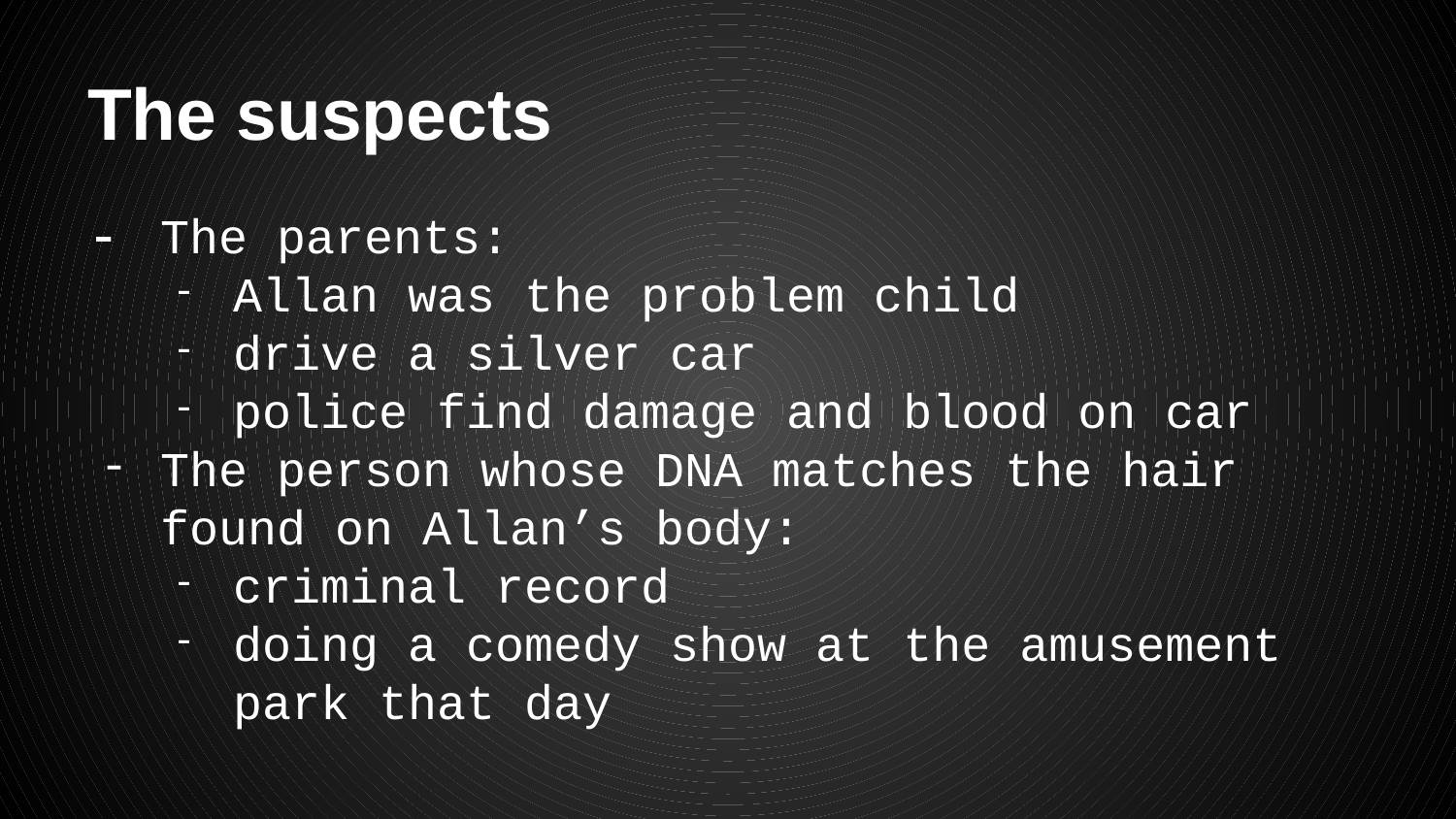

# The suspects
The parents:
Allan was the problem child
drive a silver car
police find damage and blood on car
The person whose DNA matches the hair found on Allan’s body:
criminal record
doing a comedy show at the amusement park that day